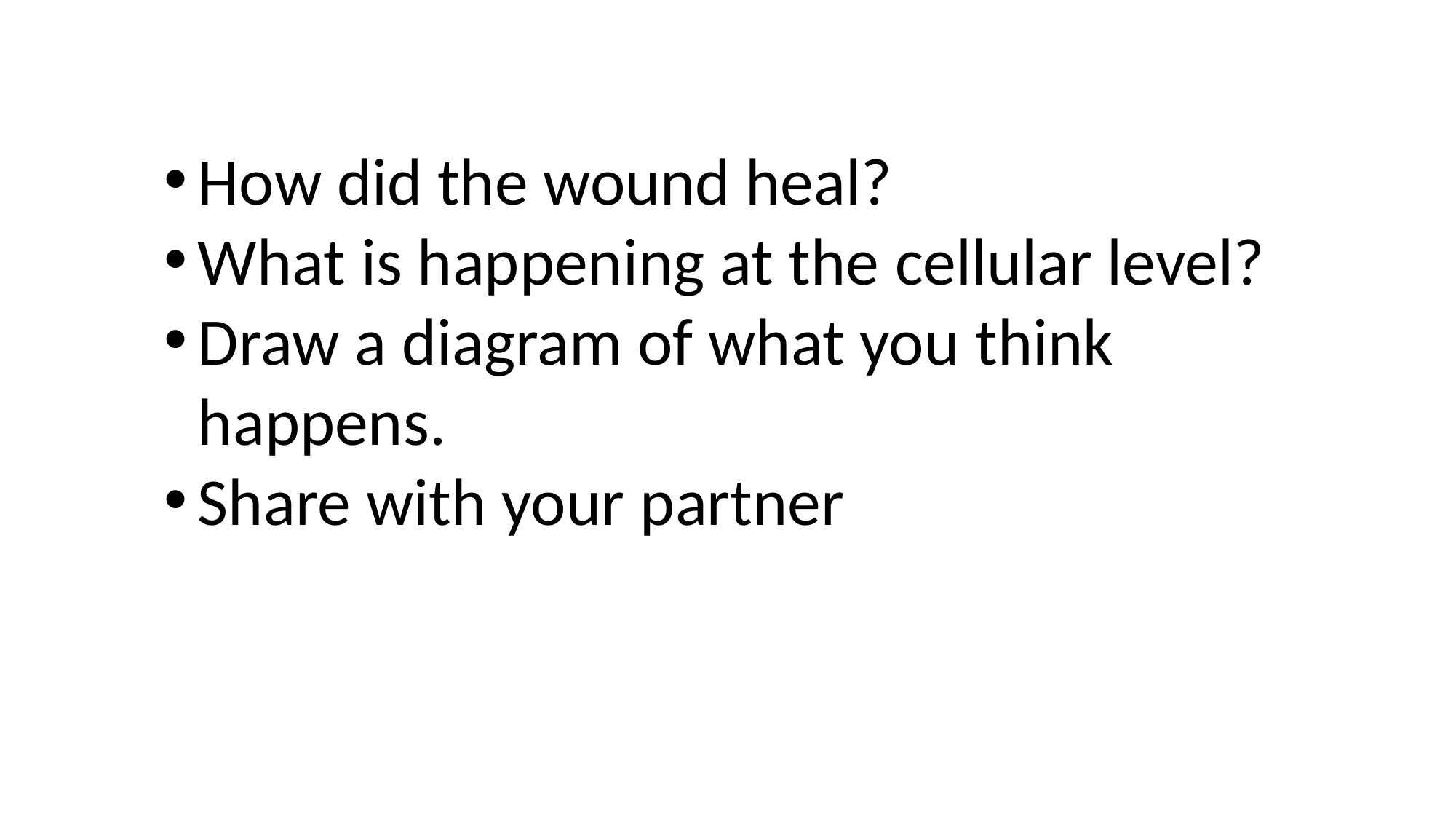

How did the wound heal?​
What is happening at the cellular level?
Draw a diagram of what you think happens.
Share with your partner​